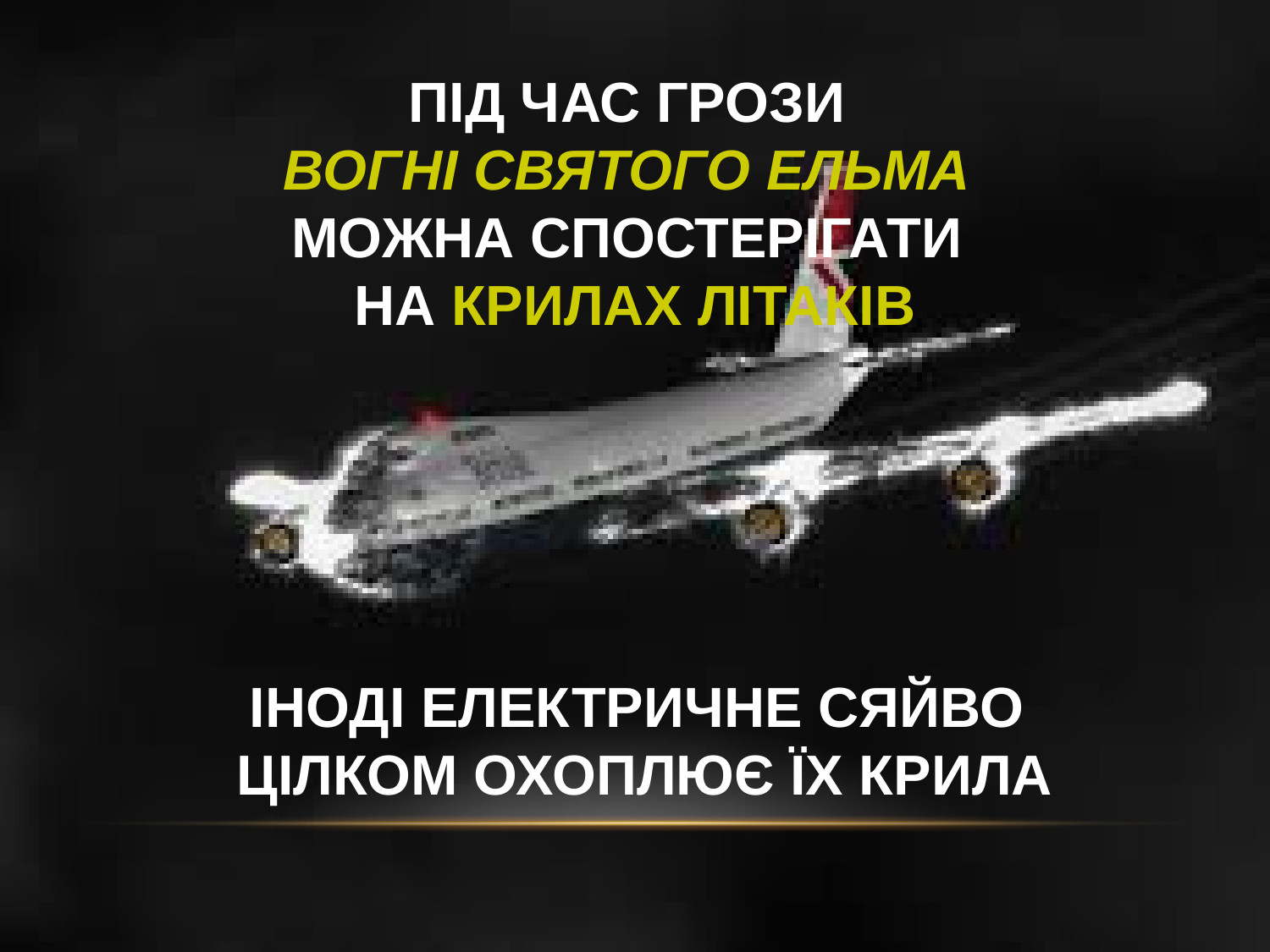

ПІД ЧАС ГРОЗИ
ВОГНІ СВЯТОГО ЕЛЬМА
МОЖНА СПОСТЕРІГАТИ
НА КРИЛАХ ЛІТАКІВ

#
ІНОДІ ЕЛЕКТРИЧНЕ СЯЙВО
ЦІЛКОМ ОХОПЛЮЄ ЇХ КРИЛА